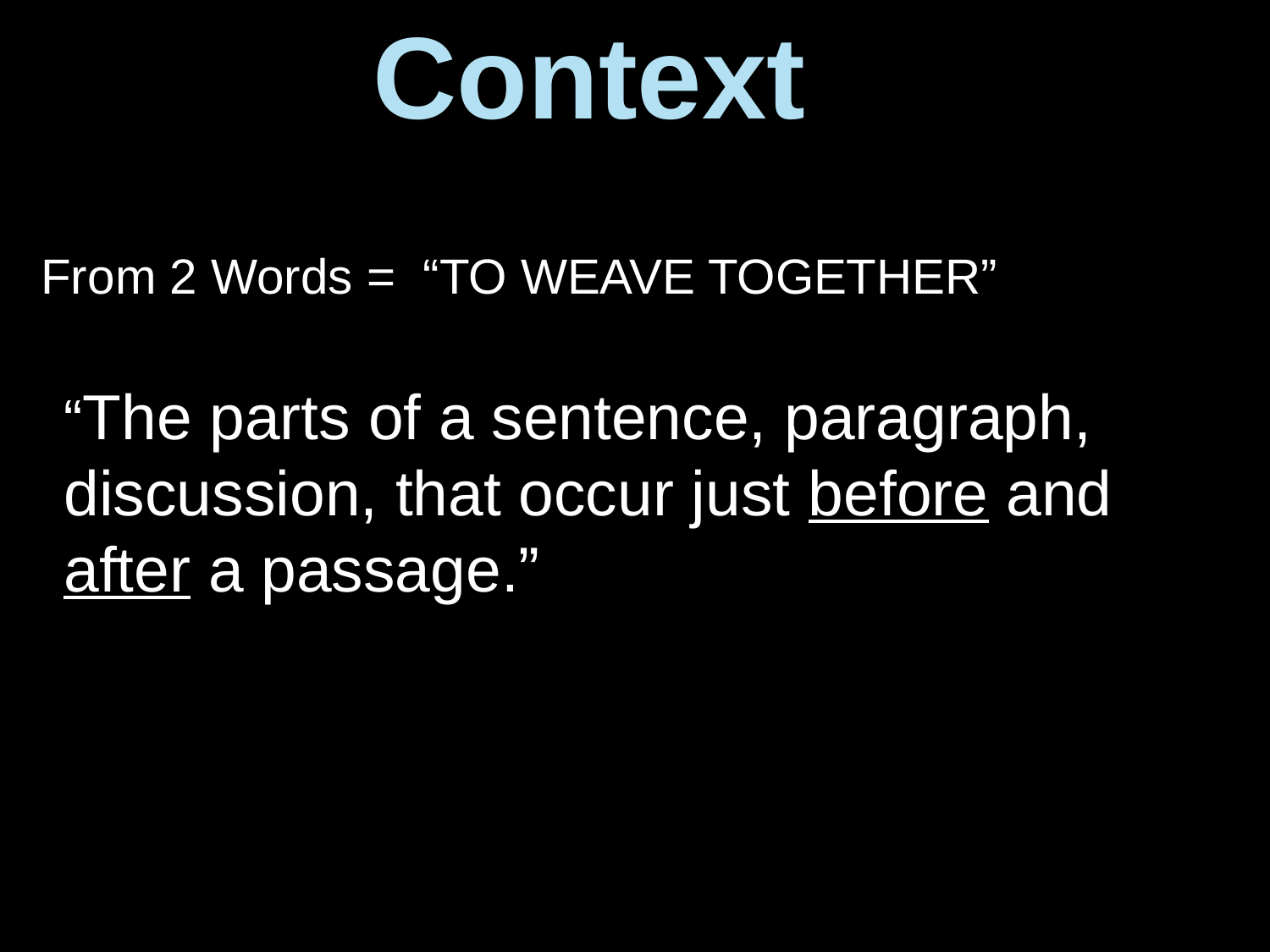

Context
From 2 Words =  “TO WEAVE TOGETHER”
“The parts of a sentence, paragraph, discussion, that occur just before and after a passage.”